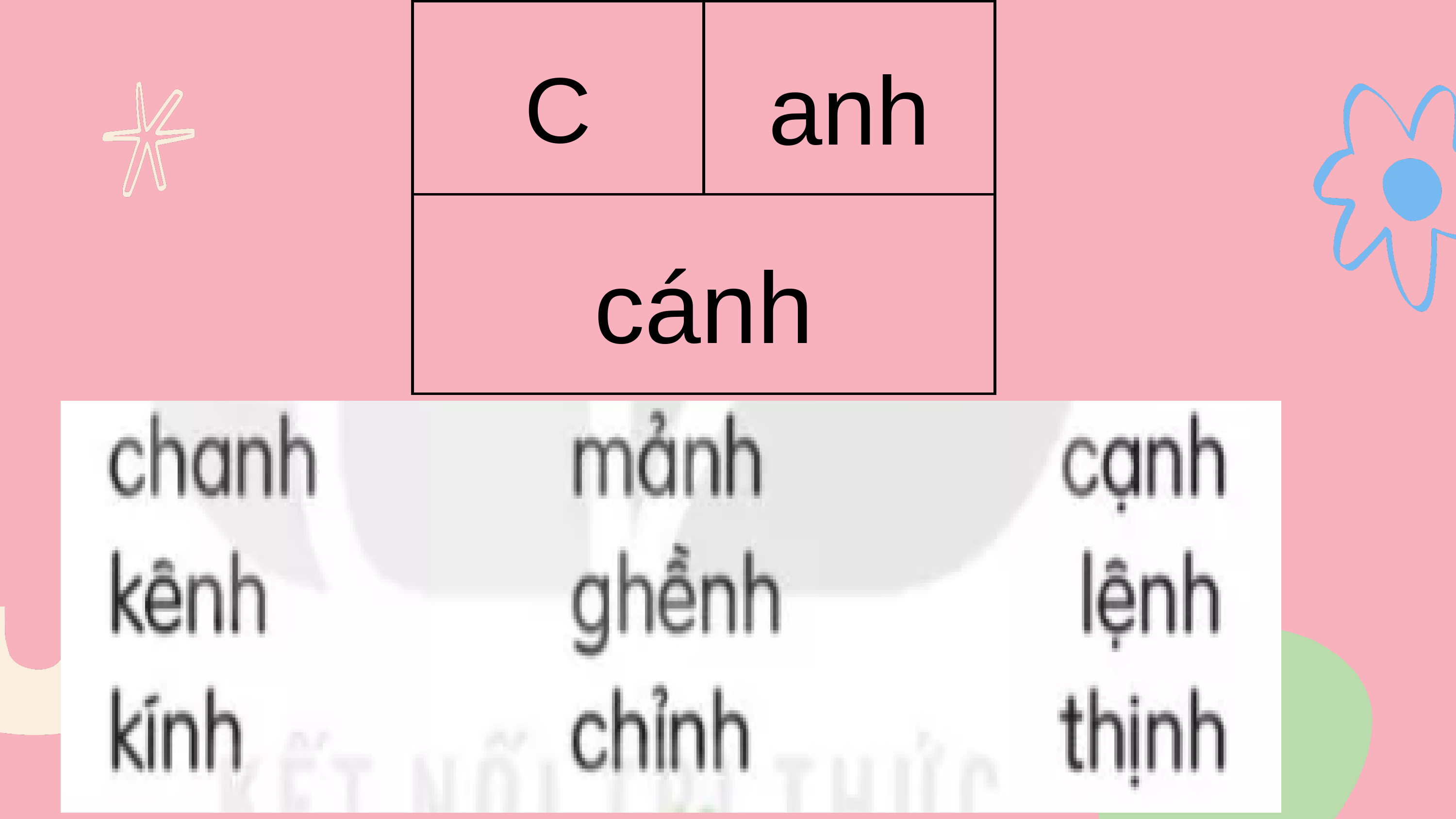

| C | anh |
| --- | --- |
| cánh | cánh |